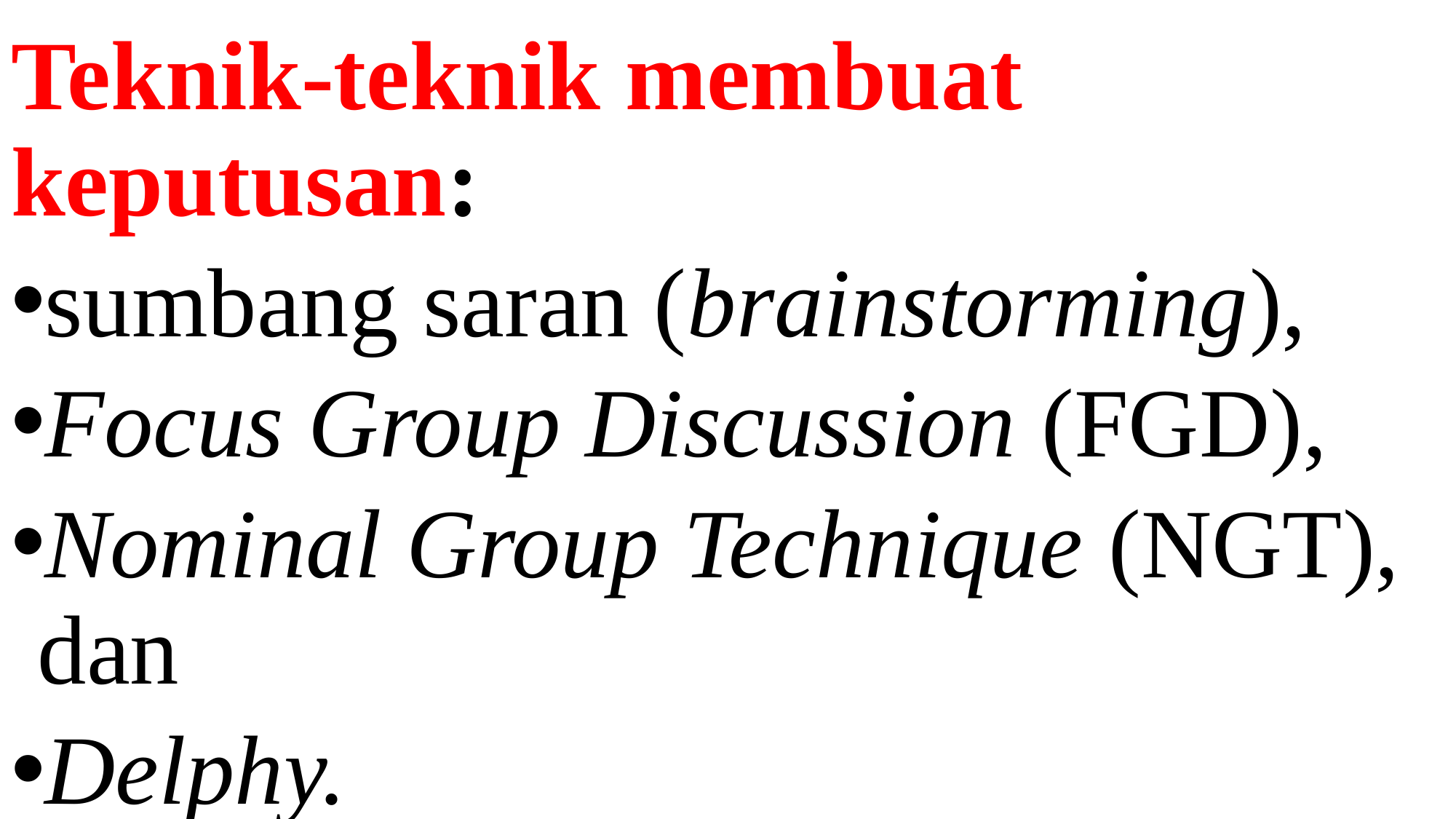

Teknik-teknik membuat keputusan:
sumbang saran (brainstorming),
Focus Group Discussion (FGD),
Nominal Group Technique (NGT), dan
Delphy.